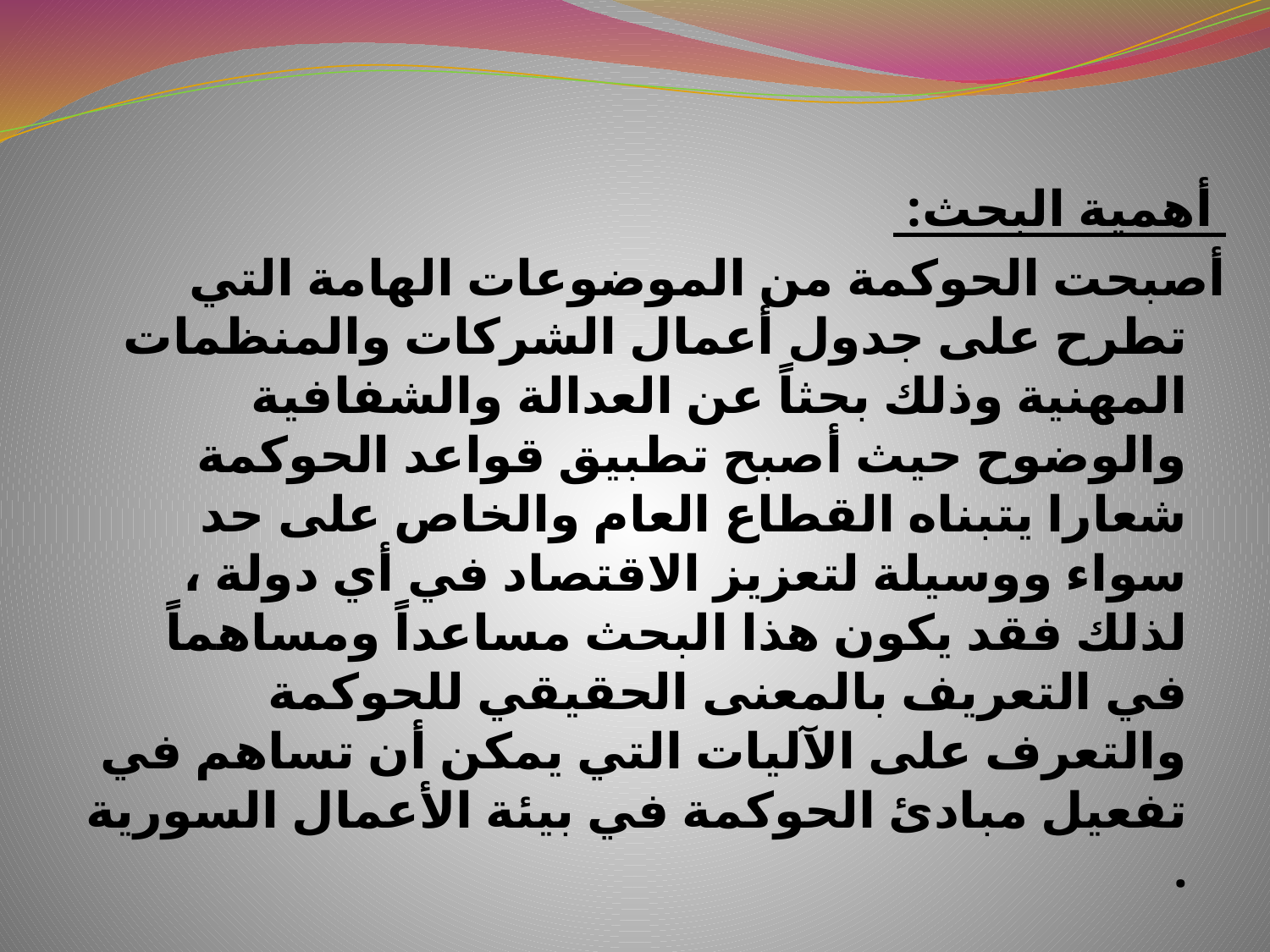

أهمية البحث:
أصبحت الحوكمة من الموضوعات الهامة التي تطرح على جدول أعمال الشركات والمنظمات المهنية وذلك بحثاً عن العدالة والشفافية والوضوح حيث أصبح تطبيق قواعد الحوكمة شعارا يتبناه القطاع العام والخاص على حد سواء ووسيلة لتعزيز الاقتصاد في أي دولة ، لذلك فقد يكون هذا البحث مساعداً ومساهماً في التعريف بالمعنى الحقيقي للحوكمة والتعرف على الآليات التي يمكن أن تساهم في تفعيل مبادئ الحوكمة في بيئة الأعمال السورية .